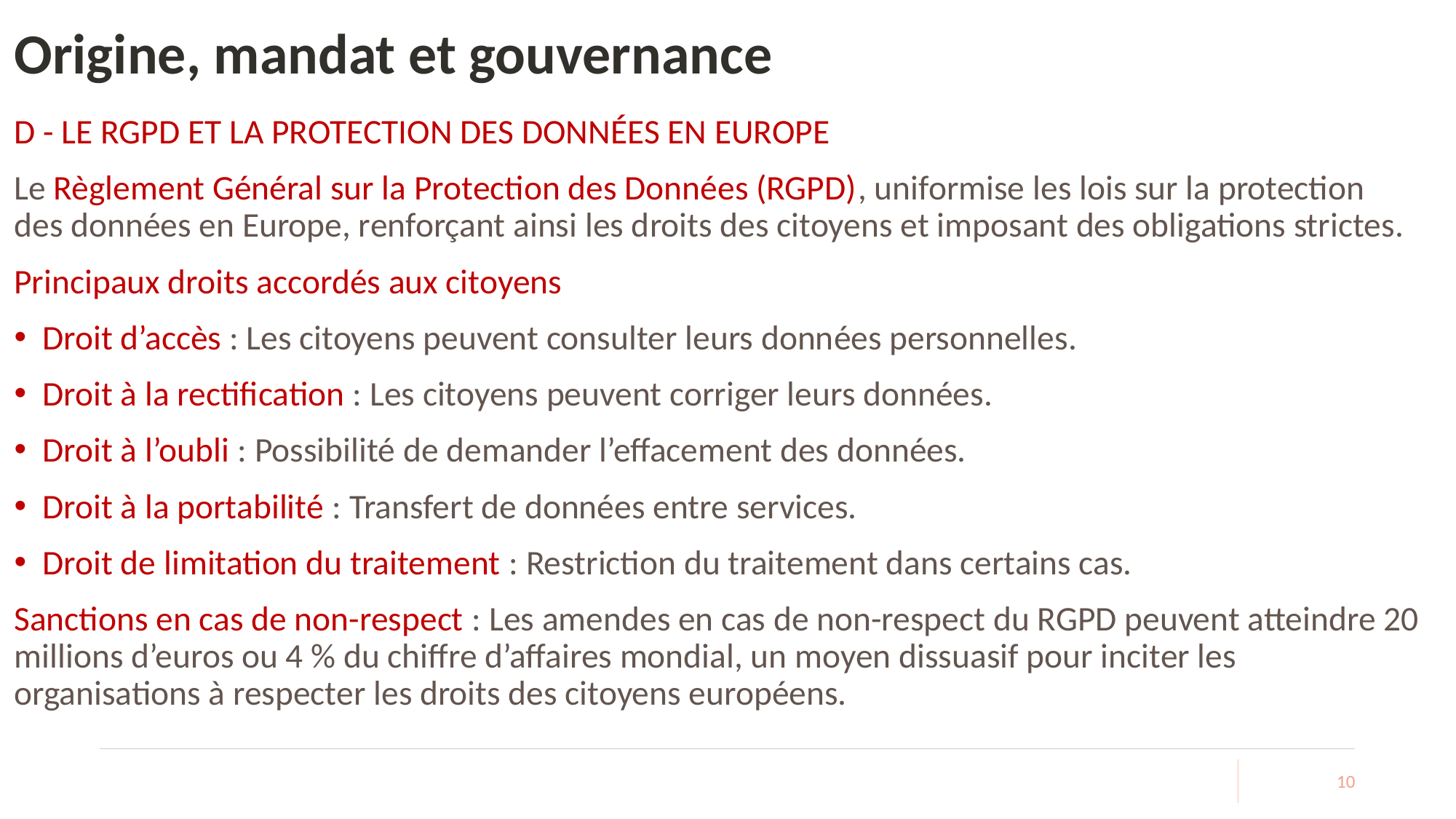

# Origine, mandat et gouvernance
D - LE RGPD ET LA PROTECTION DES DONNÉES EN EUROPE
Le Règlement Général sur la Protection des Données (RGPD), uniformise les lois sur la protection des données en Europe, renforçant ainsi les droits des citoyens et imposant des obligations strictes.
Principaux droits accordés aux citoyens
Droit d’accès : Les citoyens peuvent consulter leurs données personnelles.
Droit à la rectification : Les citoyens peuvent corriger leurs données.
Droit à l’oubli : Possibilité de demander l’effacement des données.
Droit à la portabilité : Transfert de données entre services.
Droit de limitation du traitement : Restriction du traitement dans certains cas.
Sanctions en cas de non-respect : Les amendes en cas de non-respect du RGPD peuvent atteindre 20 millions d’euros ou 4 % du chiffre d’affaires mondial, un moyen dissuasif pour inciter les organisations à respecter les droits des citoyens européens.
10